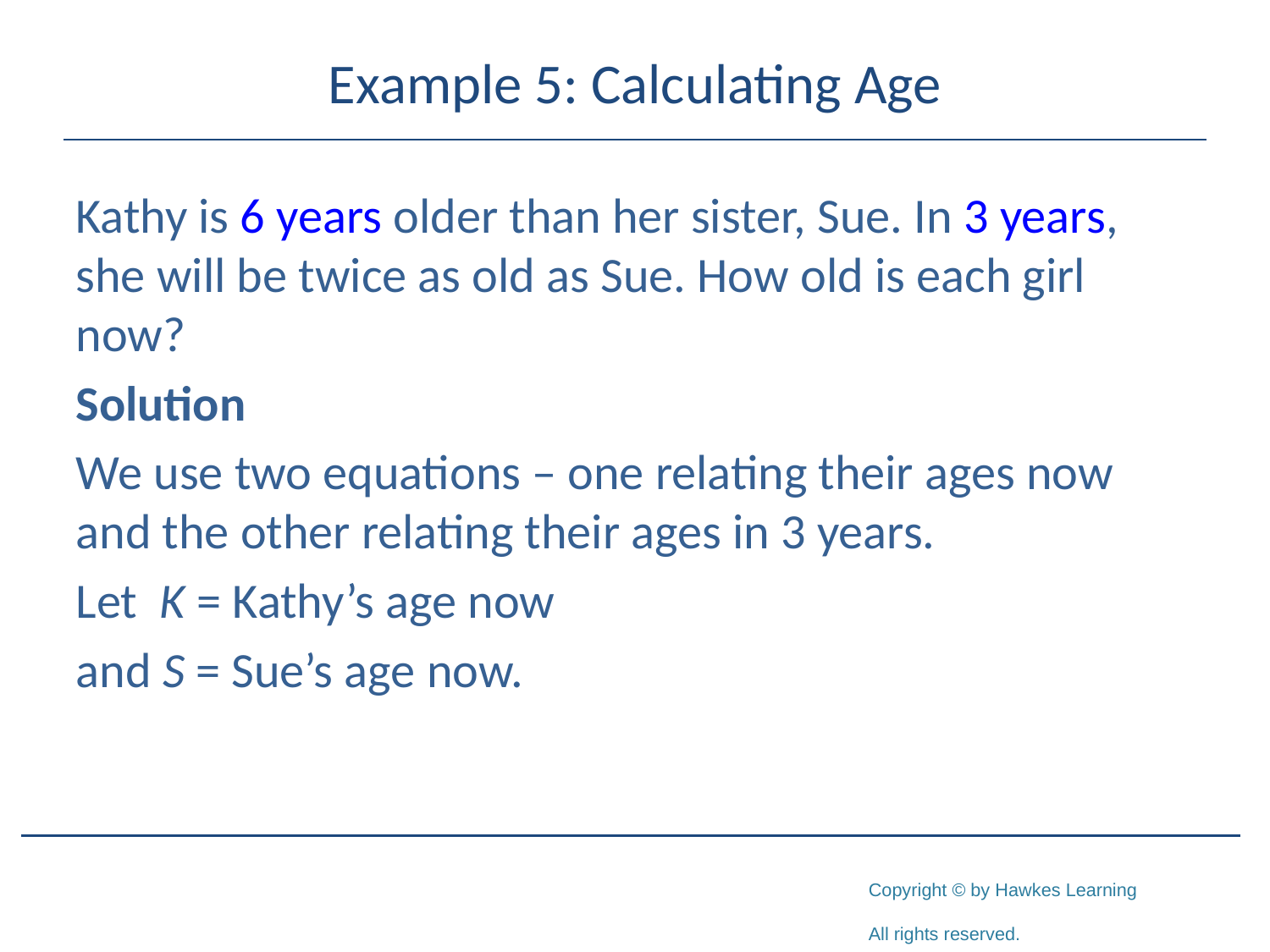

# Example 5: Calculating Age
Kathy is 6 years older than her sister, Sue. In 3 years,
she will be twice as old as Sue. How old is each girl
now?
Solution
We use two equations – one relating their ages now and the other relating their ages in 3 years.
Let  K = Kathy’s age now
and S = Sue’s age now.